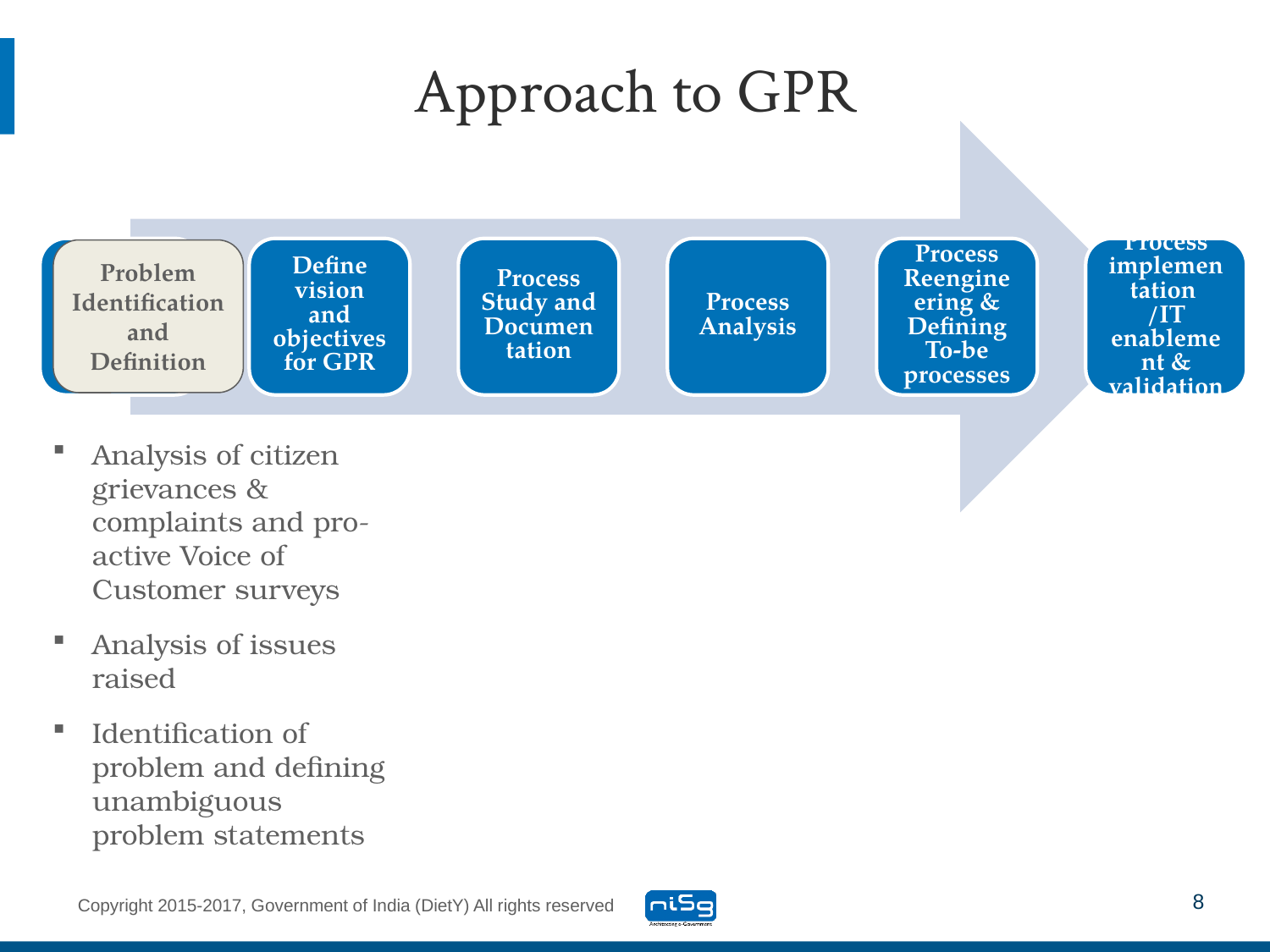

# Approach to GPR
Process Study and Documentation
Process Analysis
Process Reengineering & Defining To-be processes
Process implementation  /IT enablement & validation
Define vision and objectives for GPR
Problem Identification and Definition
Analysis of citizen grievances & complaints and pro-active Voice of Customer surveys
Analysis of issues raised
Identification of problem and defining unambiguous problem statements

8